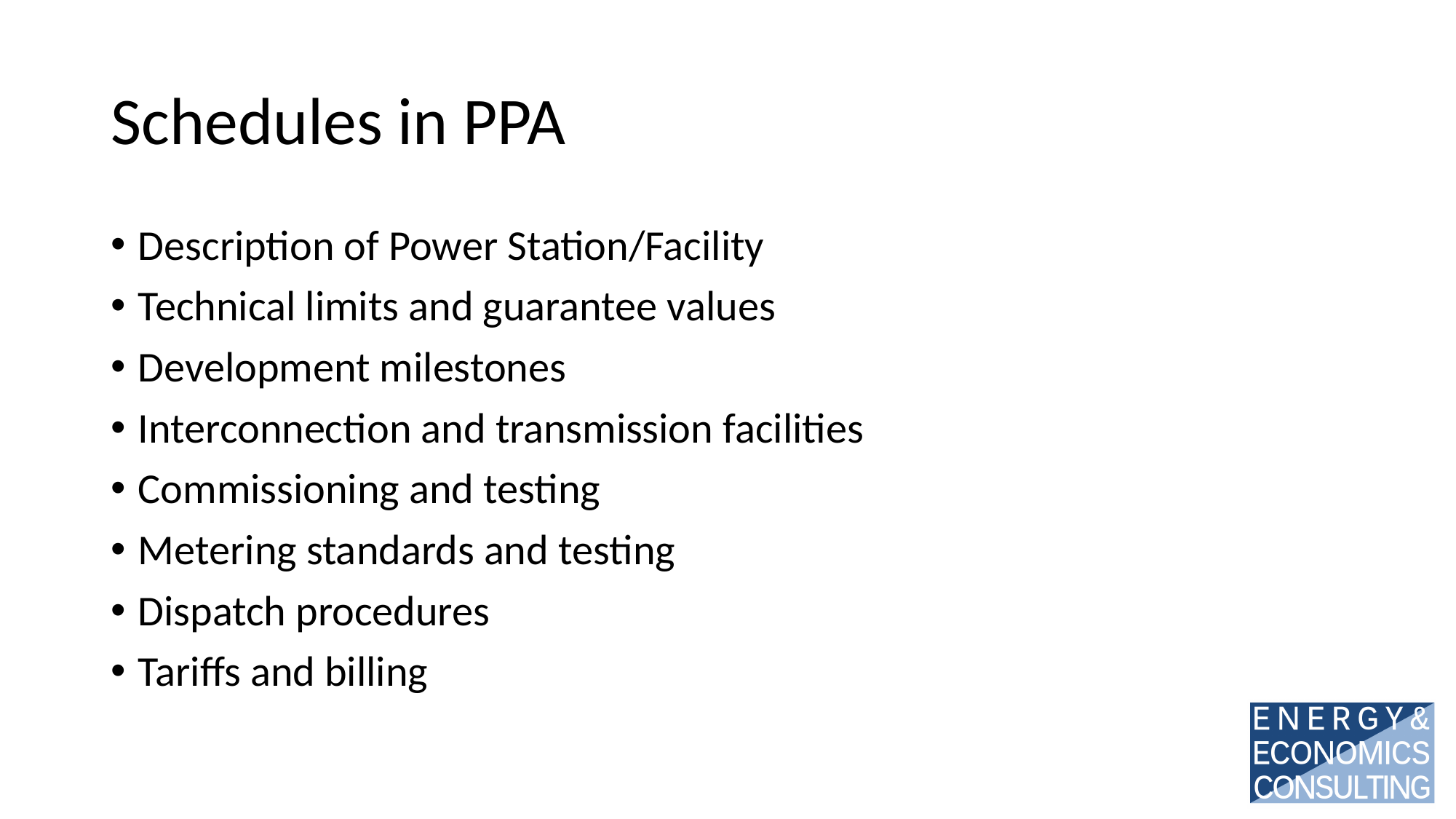

# Schedules in PPA
Description of Power Station/Facility
Technical limits and guarantee values
Development milestones
Interconnection and transmission facilities
Commissioning and testing
Metering standards and testing
Dispatch procedures
Tariffs and billing